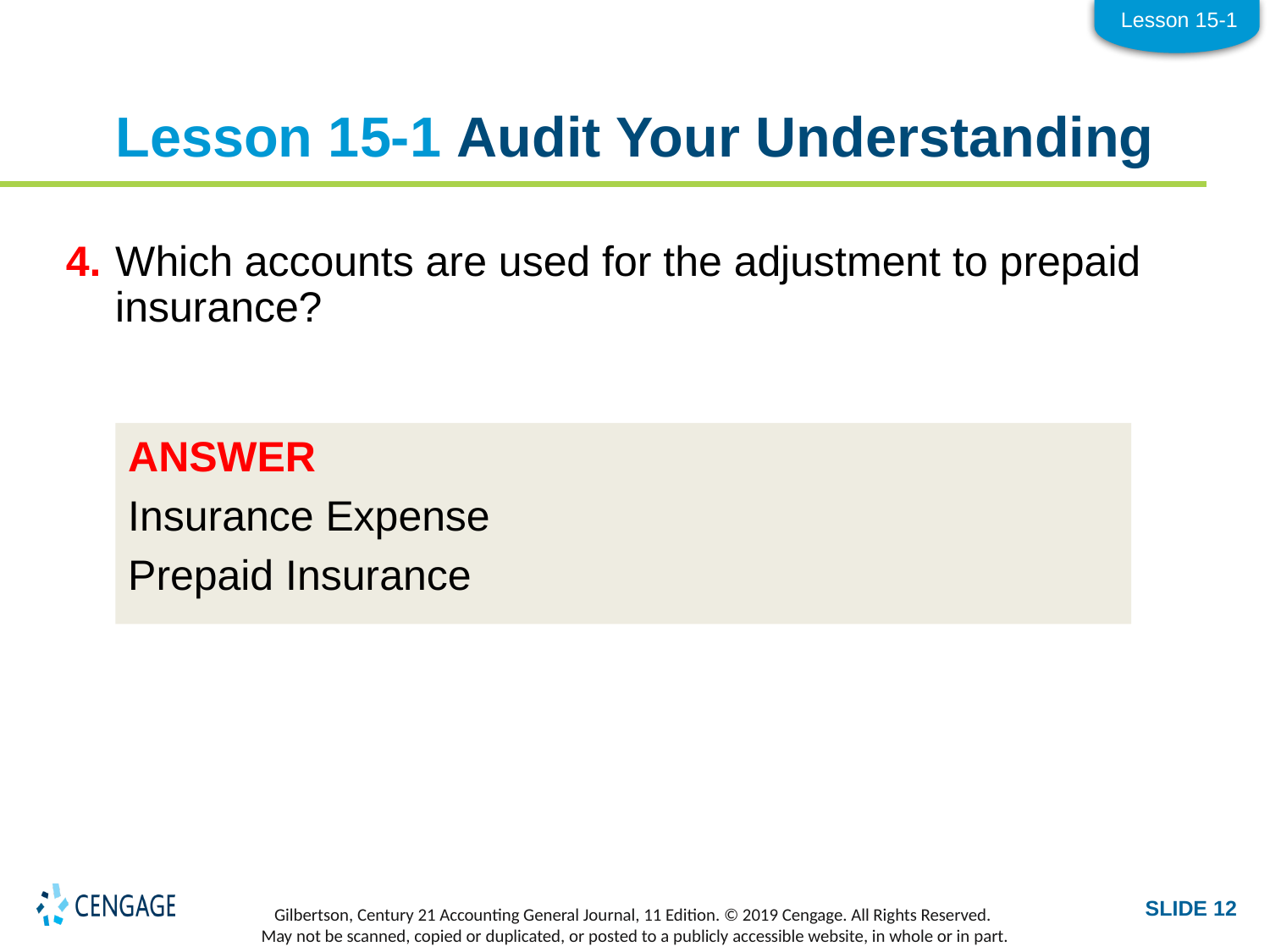

Lesson 15-1
# Lesson 15-1 Audit Your Understanding
4.	Which accounts are used for the adjustment to prepaid insurance?
ANSWER
Insurance Expense
Prepaid Insurance
SLIDE 12